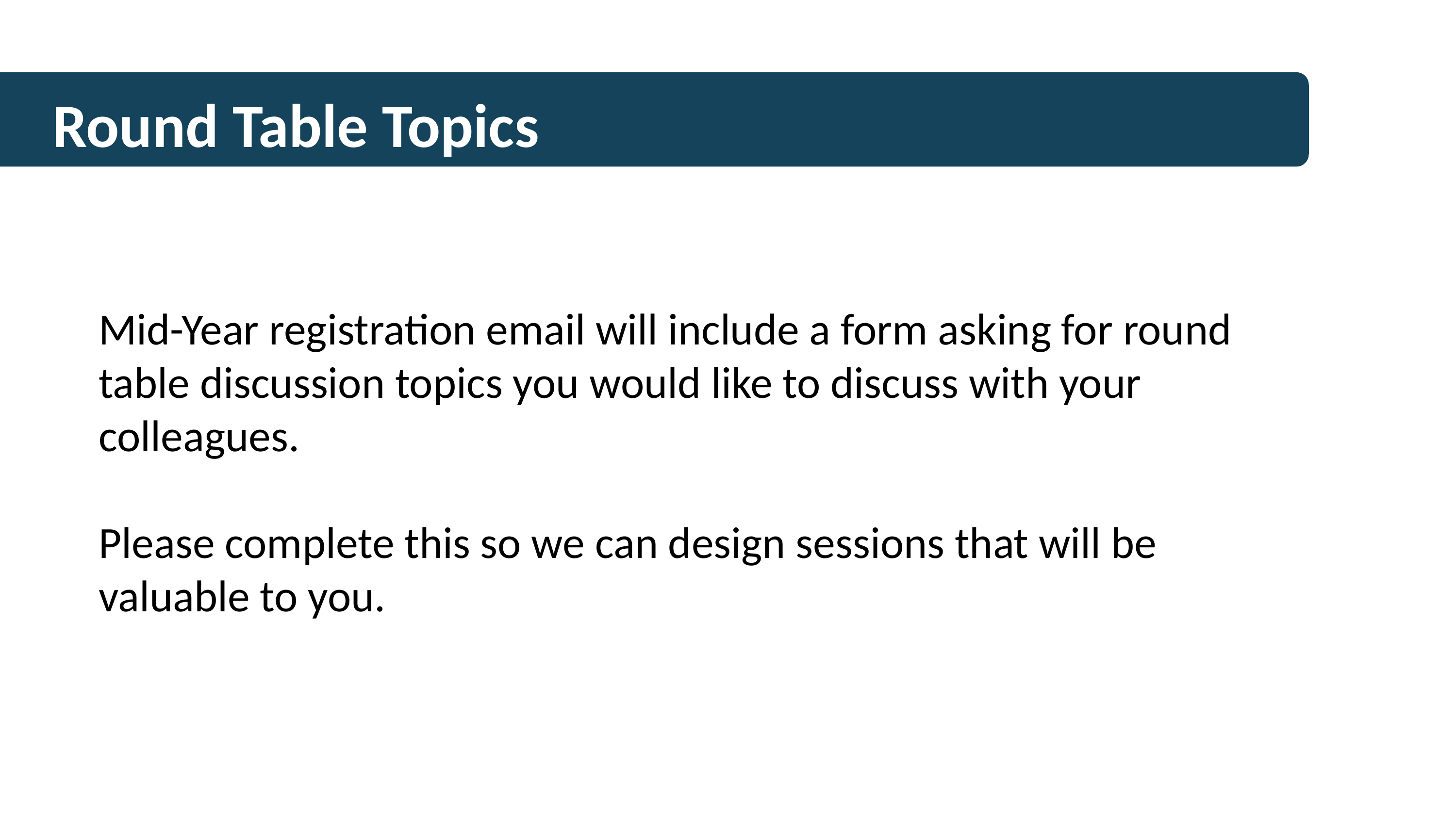

Round Table Topics
Mid-Year registration email will include a form asking for round table discussion topics you would like to discuss with your colleagues.

Please complete this so we can design sessions that will be valuable to you.